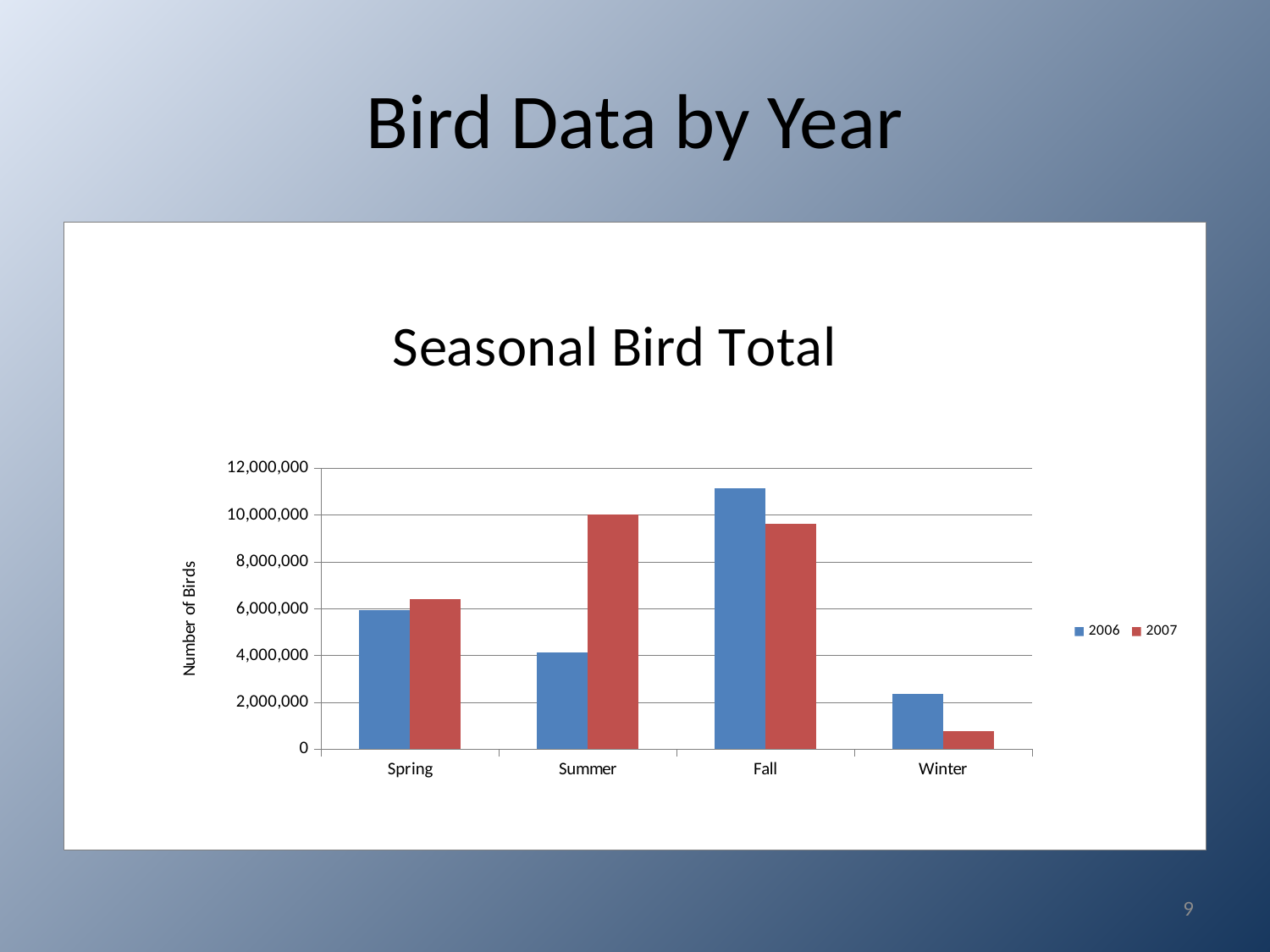

# Bird Data by Year

### Chart: Seasonal Bird Total

| Category |  |  |
|---|---|---|
| Spring | 5937342.5 | 6395392.5 |
| Summer | 4113848.0 | 10011211.0 |
| Fall | 11141526.0 | 9630004.0 |
| Winter | 2362062.6666666665 | 760704.8333333338 |
9